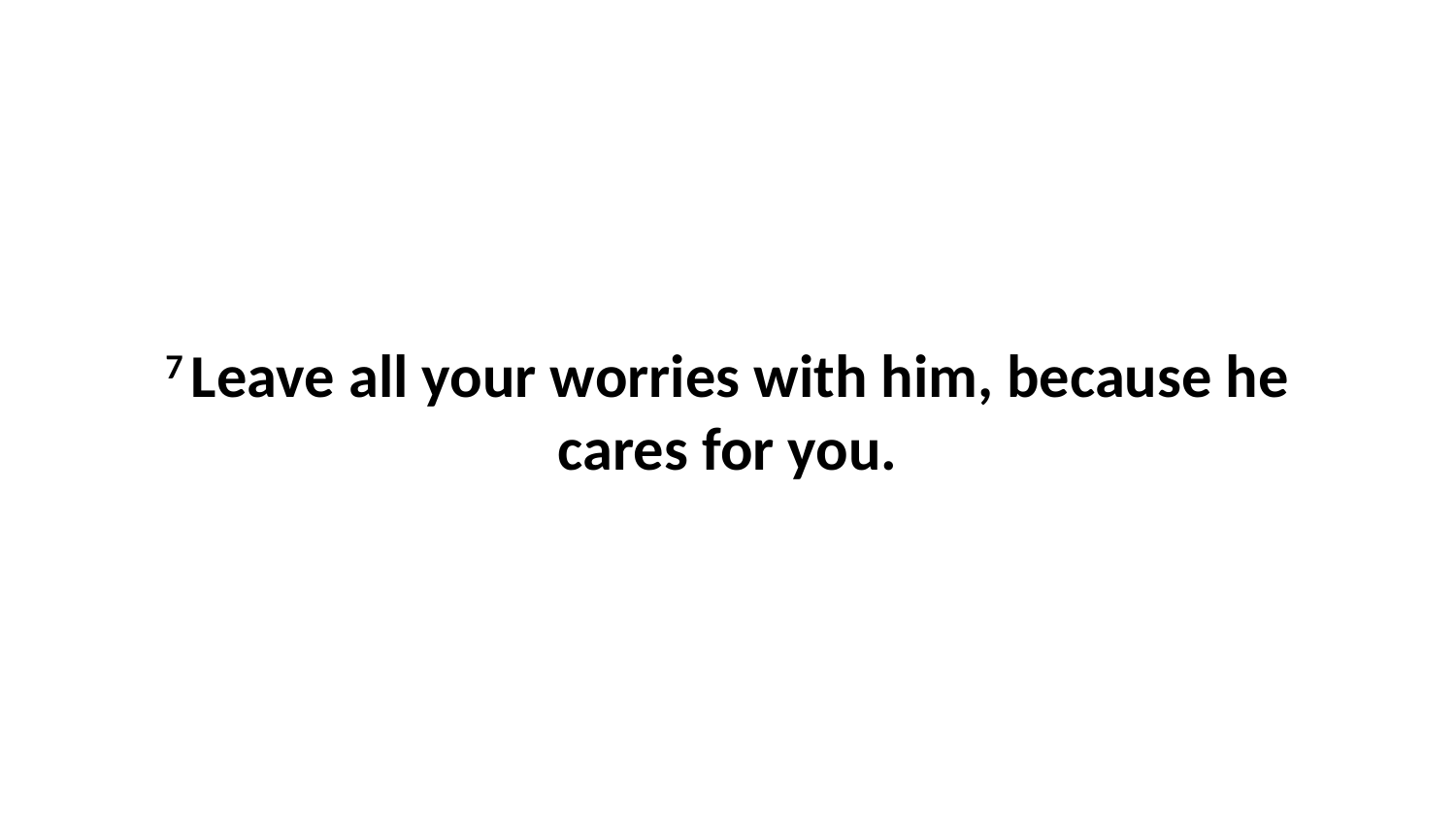

7 Leave all your worries with him, because he cares for you.